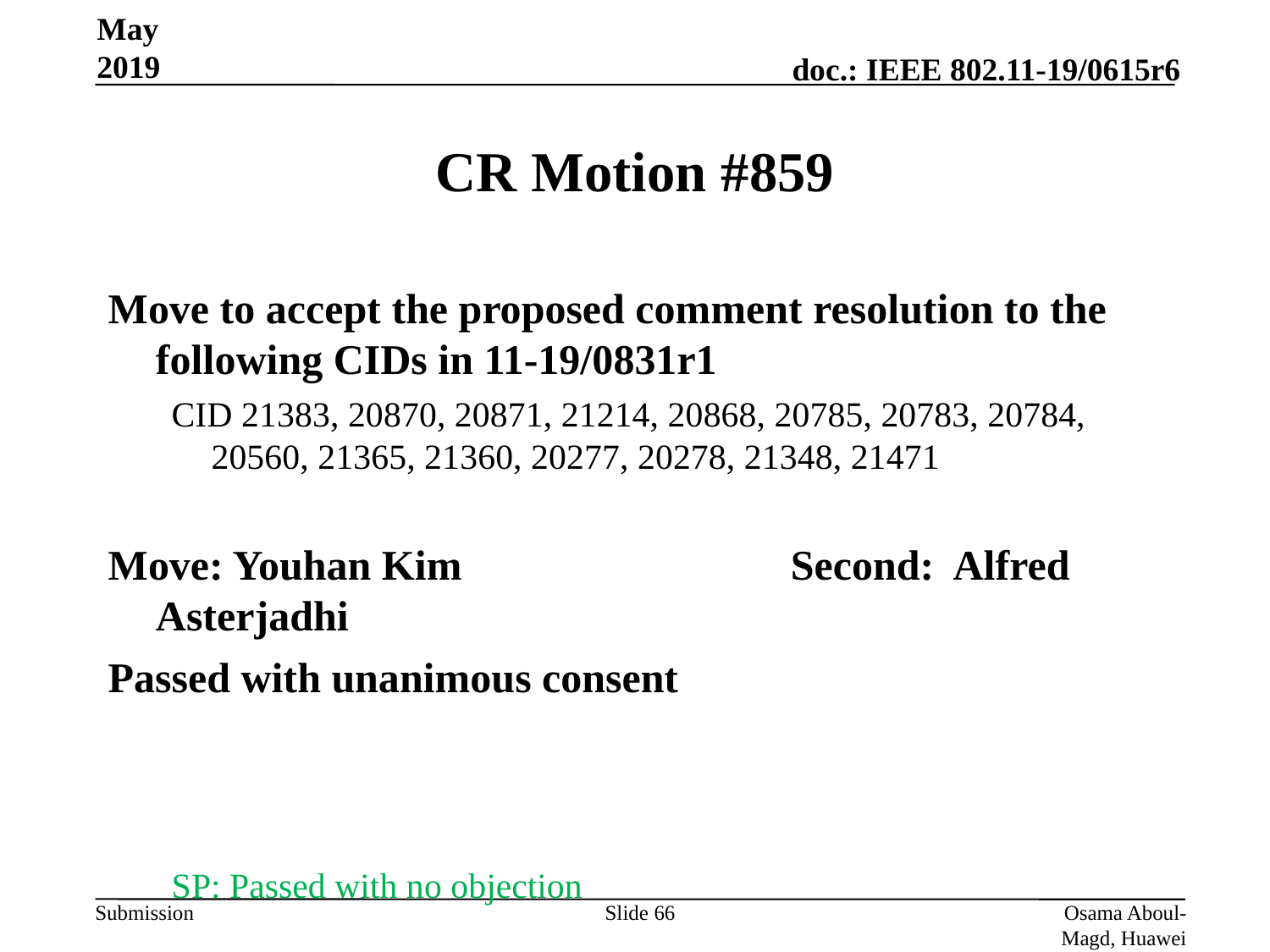

May 2019
# CR Motion #859
Move to accept the proposed comment resolution to the following CIDs in 11-19/0831r1
CID 21383, 20870, 20871, 21214, 20868, 20785, 20783, 20784, 20560, 21365, 21360, 20277, 20278, 21348, 21471

Move: Youhan Kim			Second:  Alfred Asterjadhi
Passed with unanimous consent

SP: Passed with no objection
Slide 66
Osama Aboul-Magd, Huawei Technologies